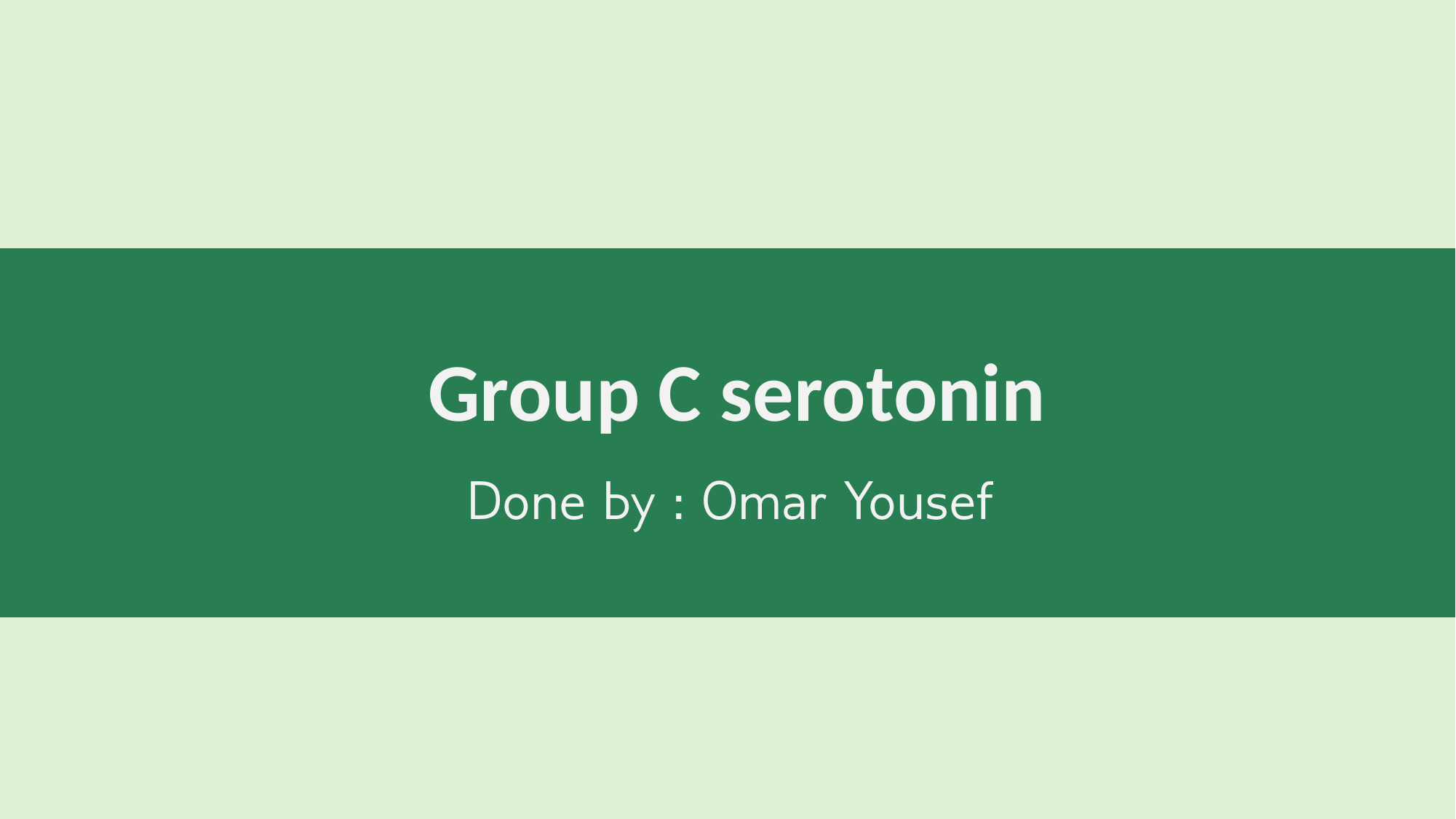

#

 Group C serotonin
 Done by : Omar Yousef